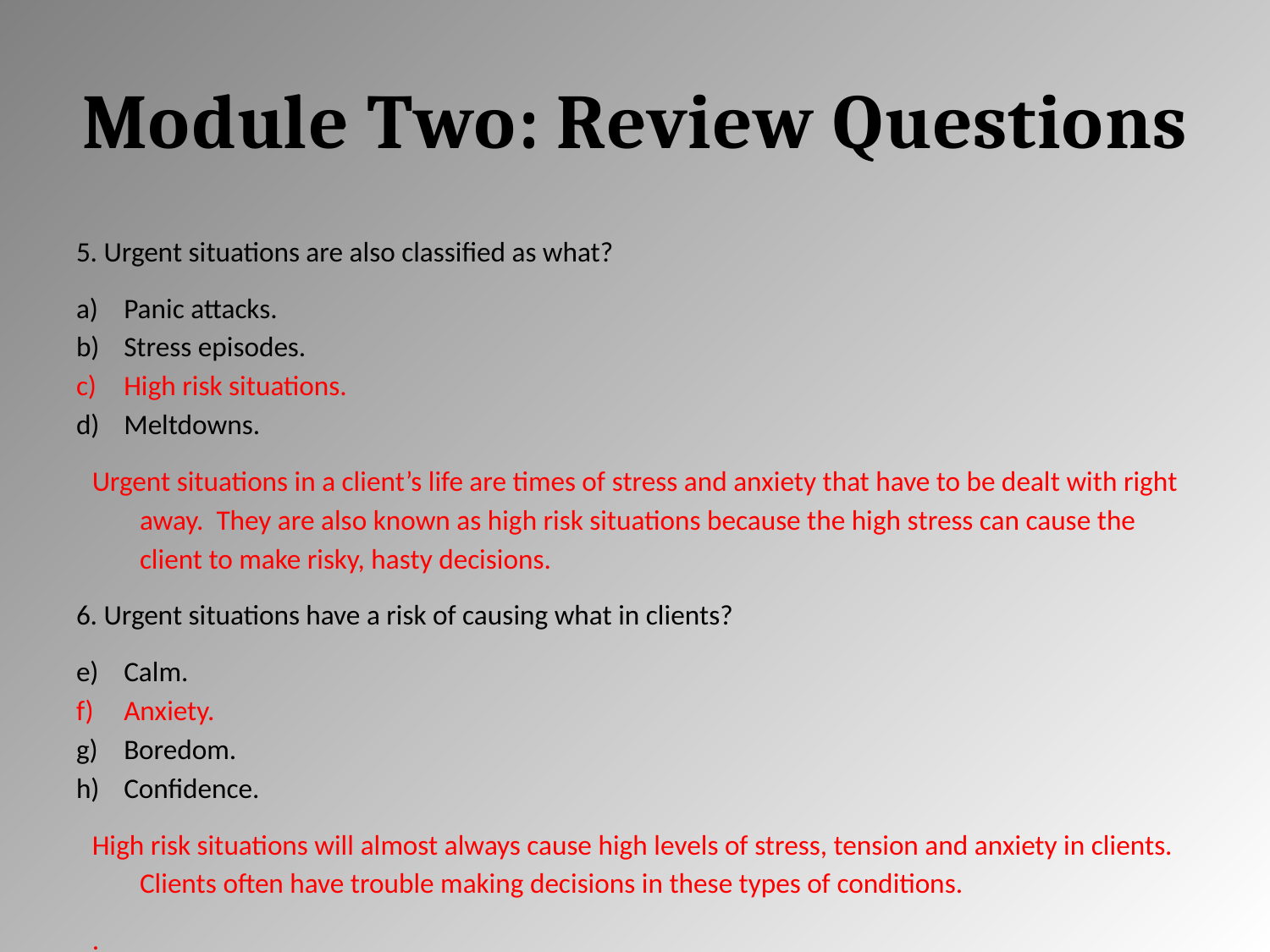

# Module Two: Review Questions
5. Urgent situations are also classified as what?
Panic attacks.
Stress episodes.
High risk situations.
Meltdowns.
Urgent situations in a client’s life are times of stress and anxiety that have to be dealt with right away.  They are also known as high risk situations because the high stress can cause the client to make risky, hasty decisions.
6. Urgent situations have a risk of causing what in clients?
Calm.
Anxiety.
Boredom.
Confidence.
High risk situations will almost always cause high levels of stress, tension and anxiety in clients.  Clients often have trouble making decisions in these types of conditions.
.